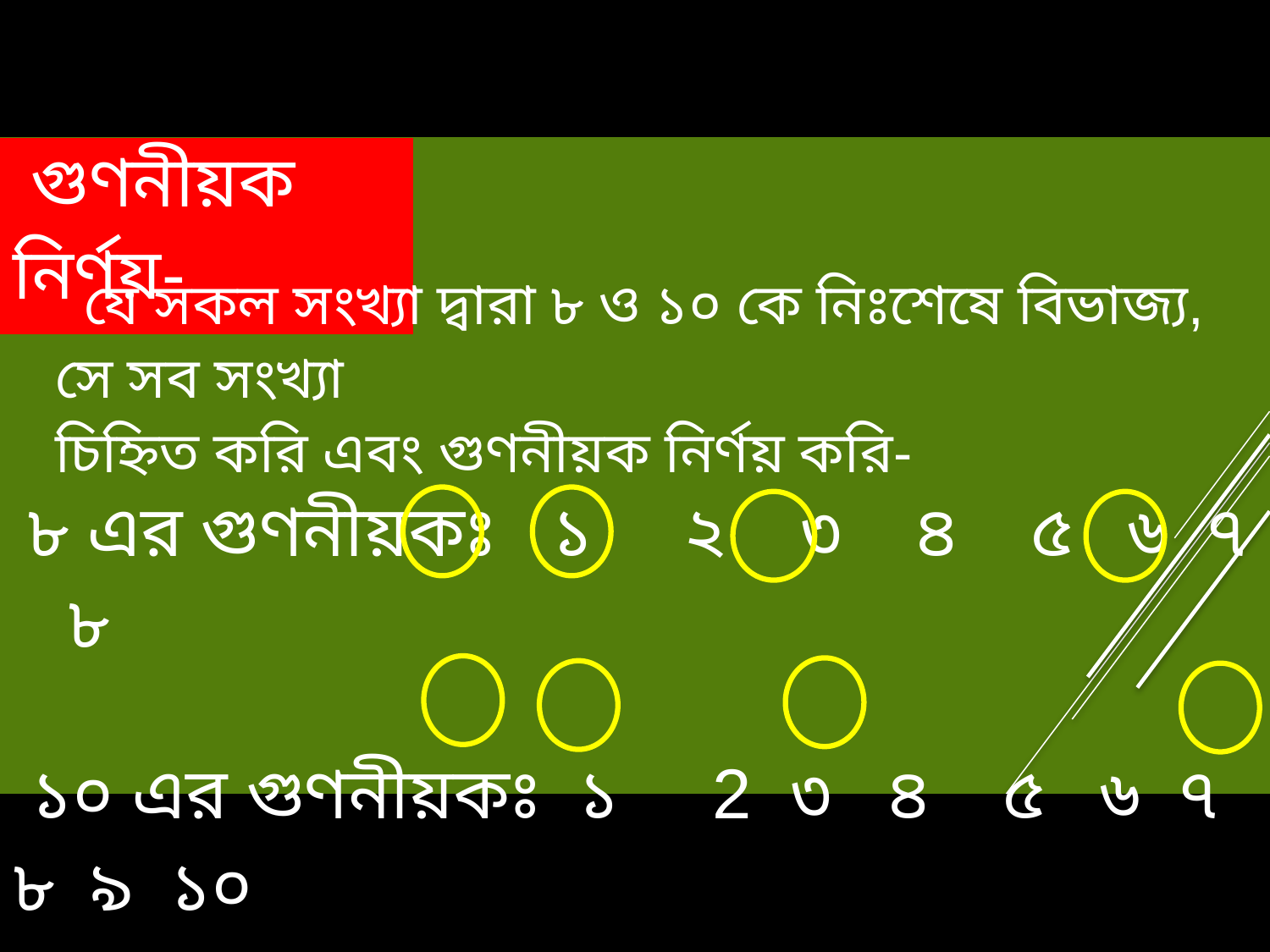

|  |
| --- |
| গুণনীয়ক নির্ণয়- |
| --- |
| যে সকল সংখ্যা দ্বারা ৮ ও ১০ কে নিঃশেষে বিভাজ্য, সে সব সংখ্যা চিহ্নিত করি এবং গুণনীয়ক নির্ণয় করি- |
| --- |
| ৮ এর গুণনীয়কঃ ১ ২ ৩ ৪ ৫ ৬ ৭ ৮ ১০ এর গুণনীয়কঃ ১ 2 ৩ ৪ ৫ ৬ ৭ ৮ ৯ ১০ |
| --- |

|  |
| --- |